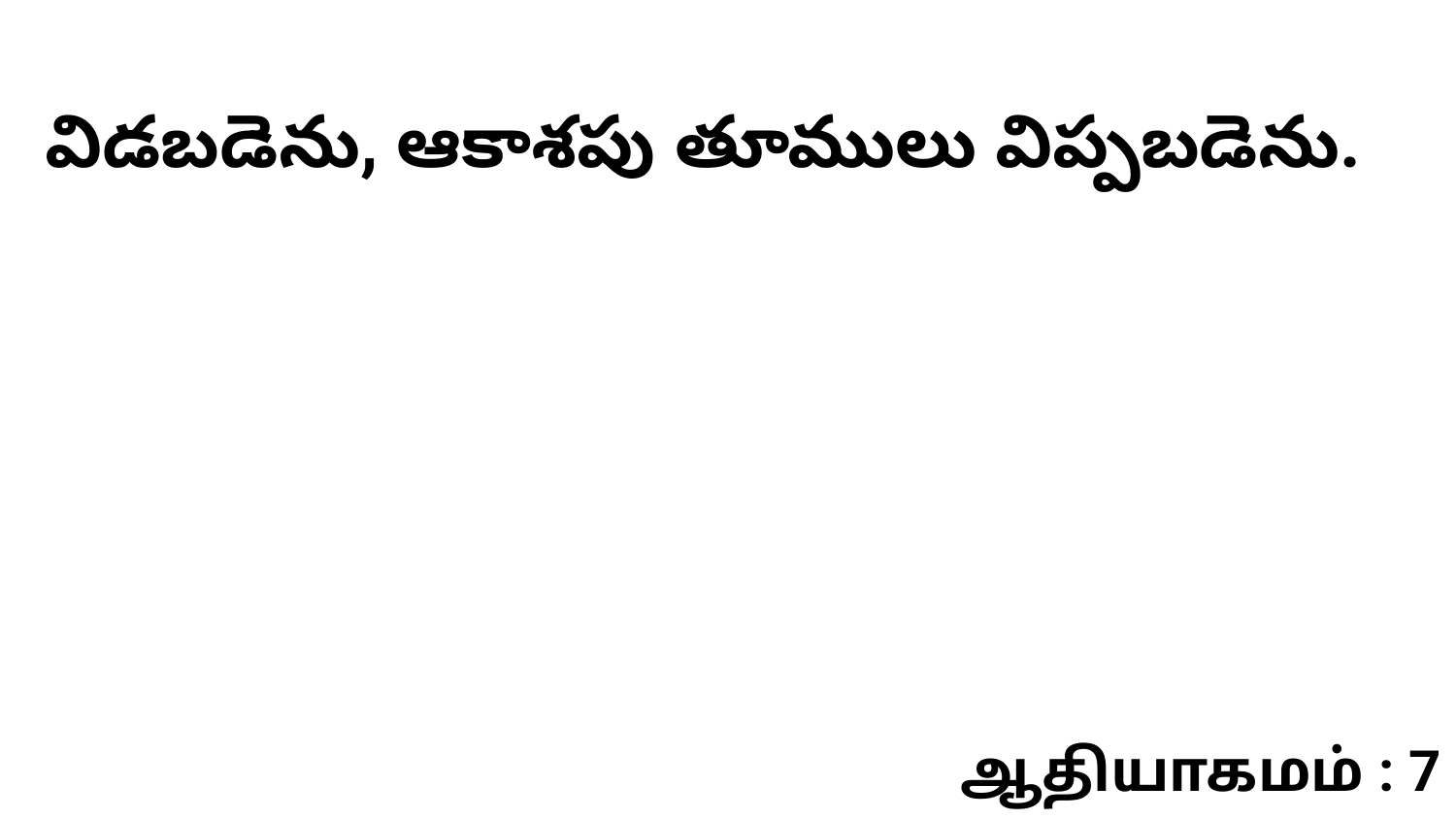

విడబడెను, ఆకాశపు తూములు విప్పబడెను.
ஆதியாகமம் : 7